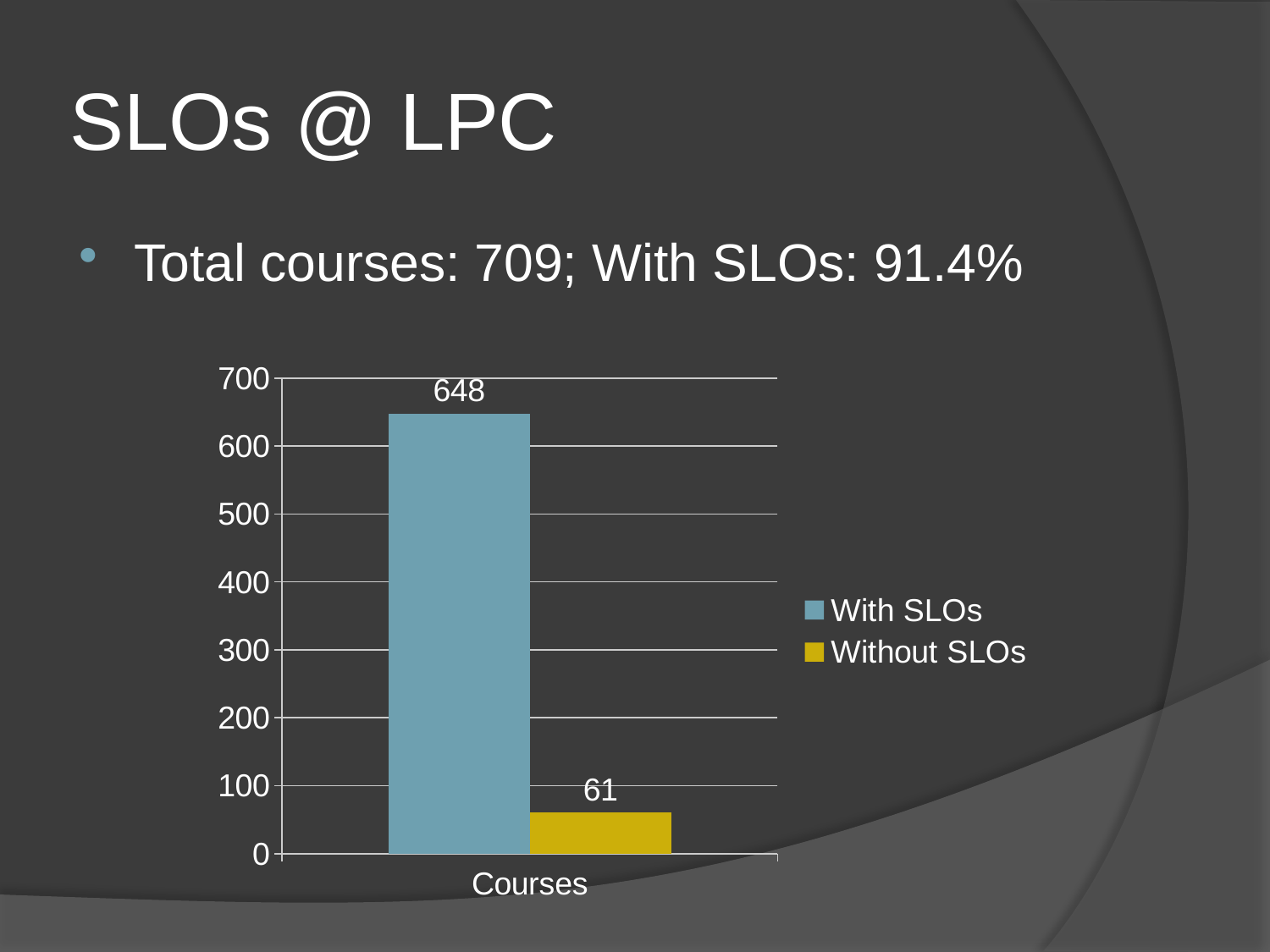

# SLOs @ LPC
Total courses: 709; With SLOs: 91.4%

### Chart

| Category | With SLOs | Without SLOs |
|---|---|---|
| Courses | 648.0 | 61.0 |